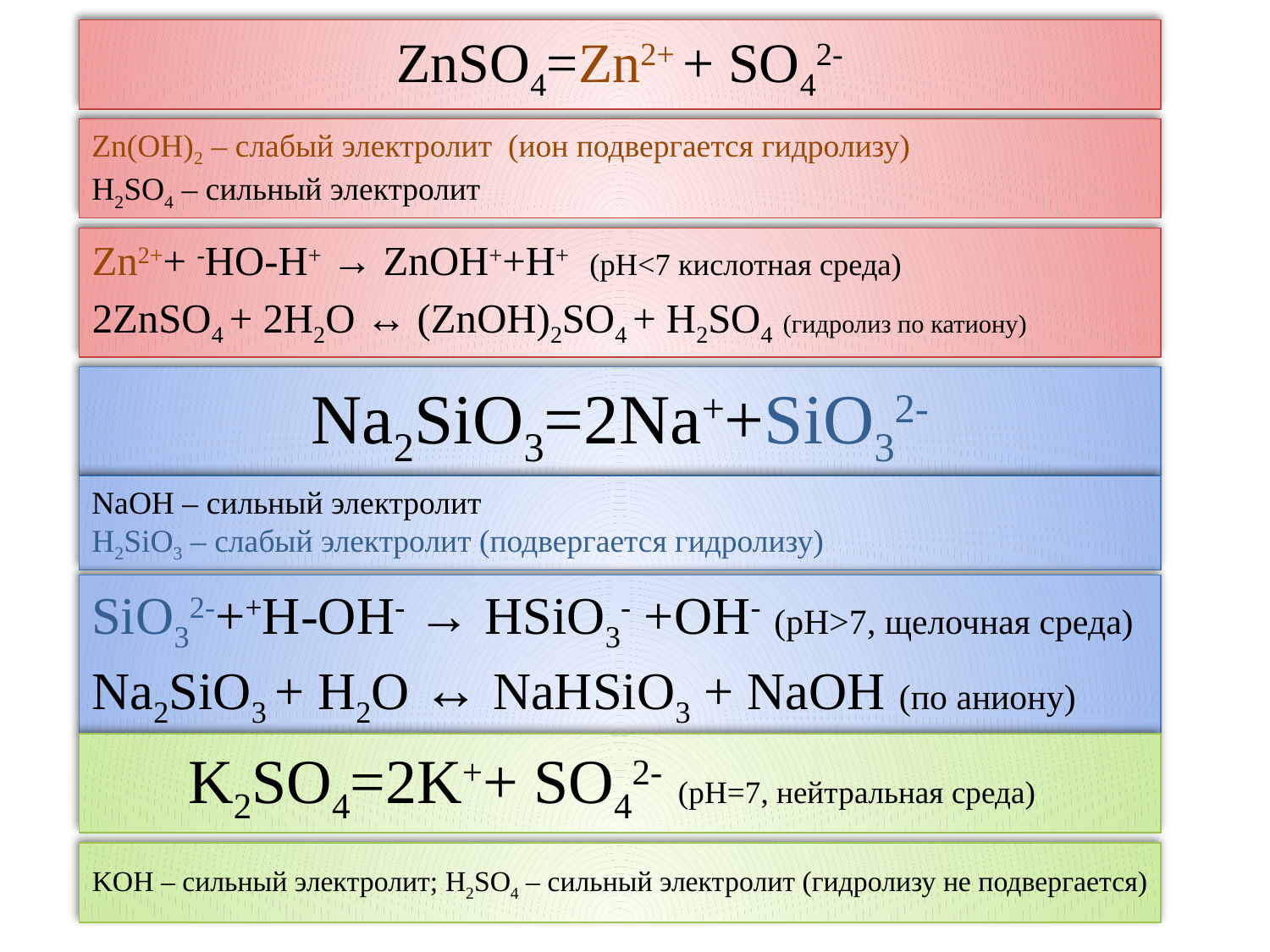

# ZnSO4=Zn2+ + SO42-
Zn(OH)2 – слабый электролит  (ион подвергается гидролизу)
H2SO4 – сильный электролит
Zn2++ -HO-H+ → ZnOH++H+  (рН<7 кислотная среда)
2ZnSO4 + 2H2O ↔ (ZnOH)2SO4 + H2SO4 (гидролиз по катиону)
Na2SiO3=2Na++SiO32-
NaOH – сильный электролит
H2SiO3 – слабый электролит (подвергается гидролизу)
SiO32-++H-OH- → HSiO3- +OH- (рН>7, щелочная среда)
Na2SiO3 + H2O ↔ NaHSiO3 + NaOH (по аниону)
K2SO4=2K++ SO42- (рН=7, нейтральная среда)
KOH – сильный электролит; H2SO4 – сильный электролит (гидролизу не подвергается)